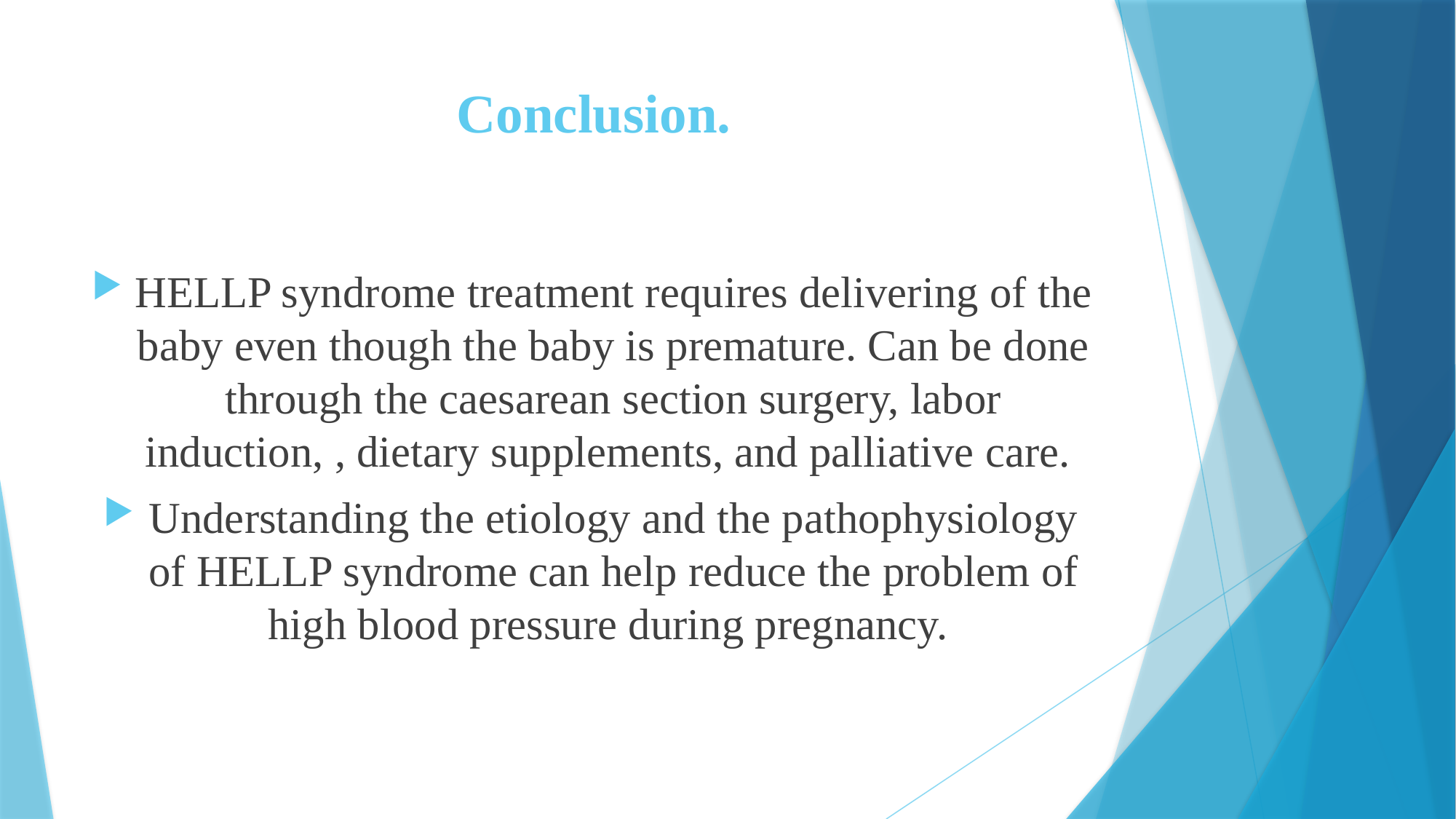

# Conclusion.
HELLP syndrome treatment requires delivering of the baby even though the baby is premature. Can be done through the caesarean section surgery, labor induction, , dietary supplements, and palliative care.
Understanding the etiology and the pathophysiology of HELLP syndrome can help reduce the problem of high blood pressure during pregnancy.